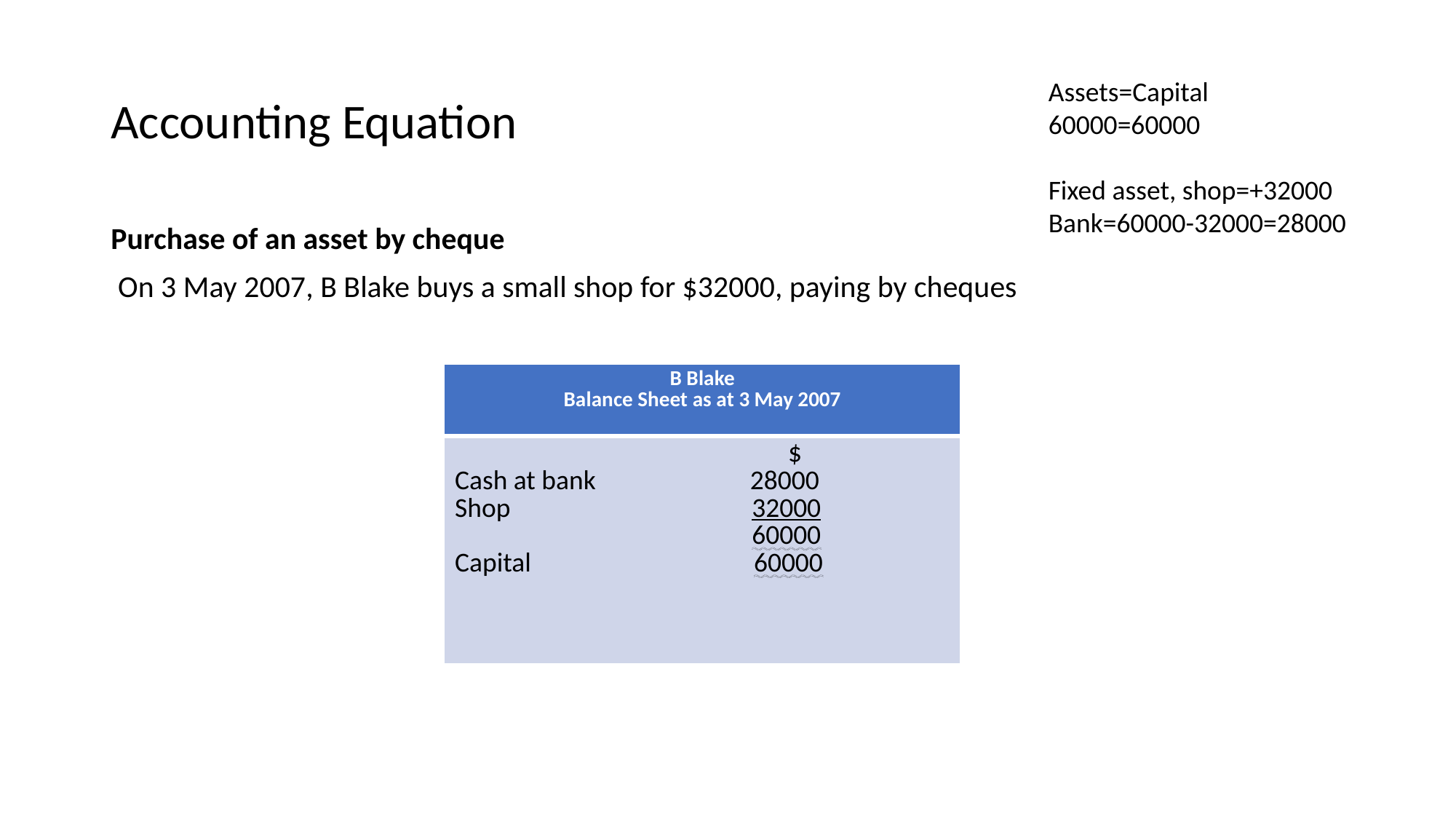

# Accounting Equation
Assets=Capital
60000=60000

Fixed asset, shop=+32000
Bank=60000-32000=28000

Purchase of an asset by cheque
 On 3 May 2007, B Blake buys a small shop for $32000, paying by cheques

| B Blake Balance Sheet as at 3 May 2007 |
| --- |
| $ Cash at bank 28000 Shop 32000 60000 Capital 60000 |